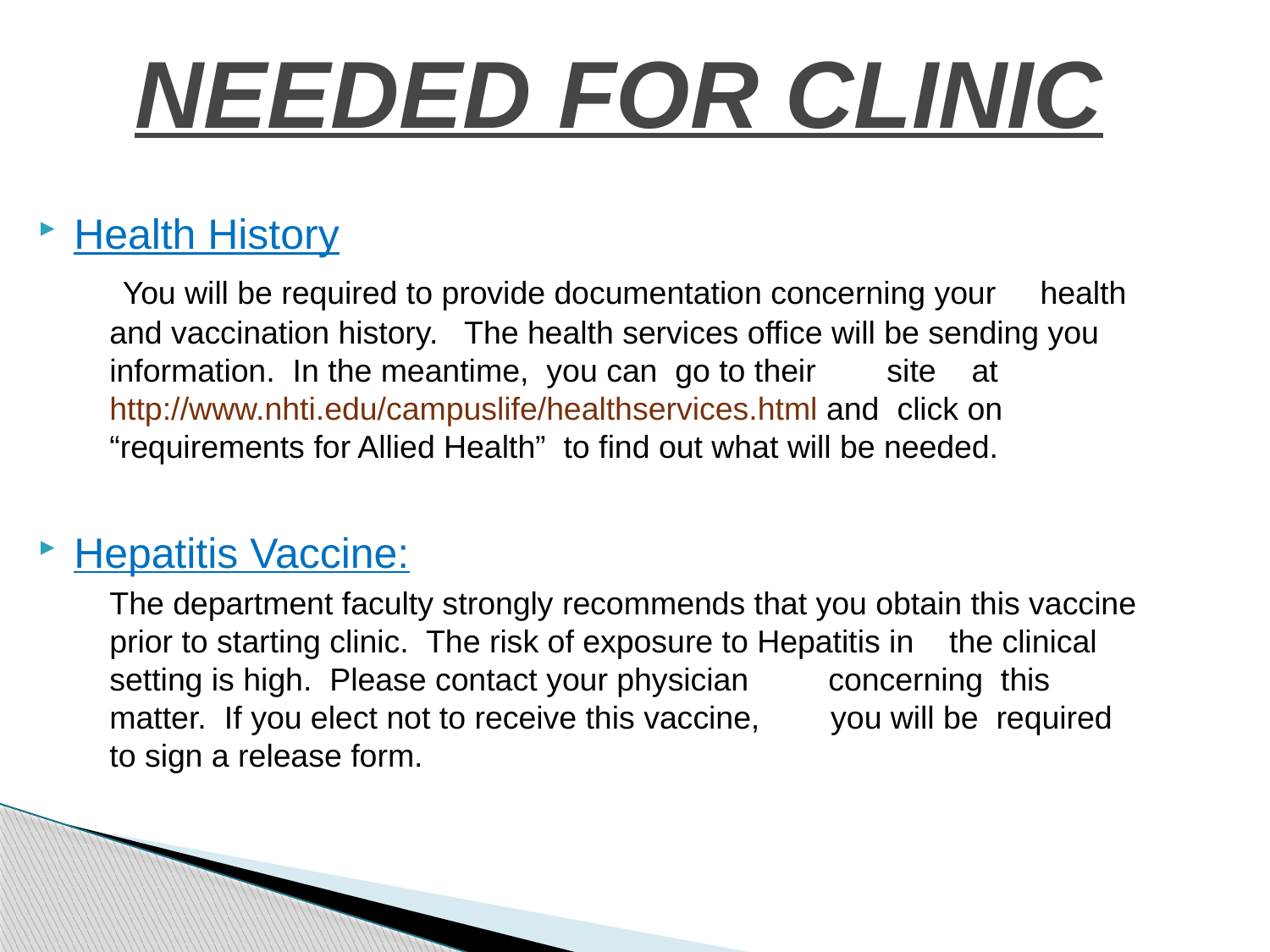

# NEEDED FOR CLINIC
Health History
    You will be required to provide documentation concerning your     health and vaccination history.   The health services office will be sending you information.  In the meantime,  you can  go to their        site    at http://www.nhti.edu/campuslife/healthservices.html and  click on “requirements for Allied Health”  to find out what will be needed.

Hepatitis Vaccine:
 	The department faculty strongly recommends that you obtain this vaccine prior to starting clinic.  The risk of exposure to Hepatitis in    the clinical setting is high.  Please contact your physician         concerning  this matter.  If you elect not to receive this vaccine,        you will be  required to sign a release form.